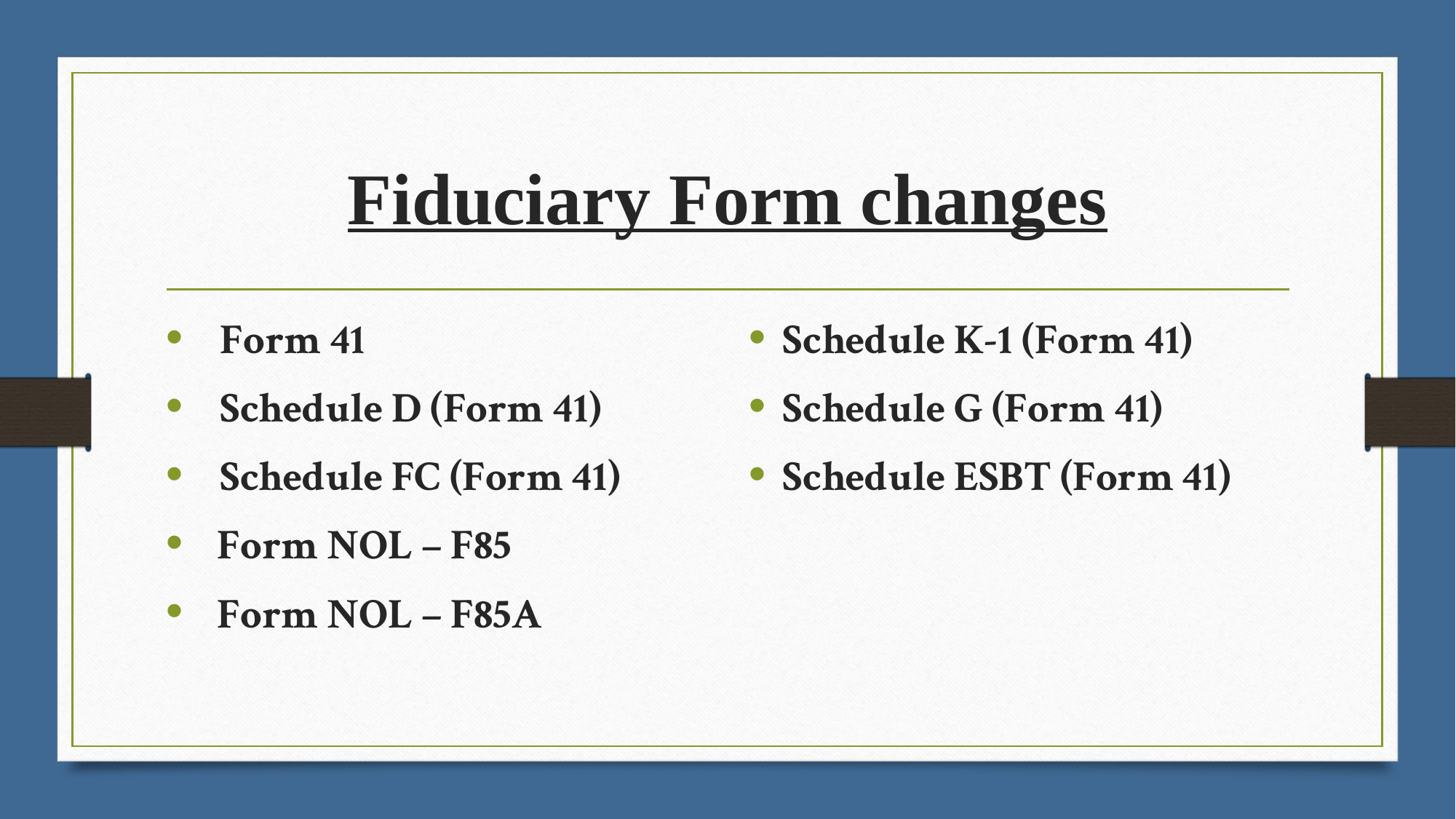

# Fiduciary Form changes
Form 41
Schedule D (Form 41)
Schedule FC (Form 41)
  Form NOL – F85
  Form NOL – F85A

Schedule K-1 (Form 41)
Schedule G (Form 41)
Schedule ESBT (Form 41)